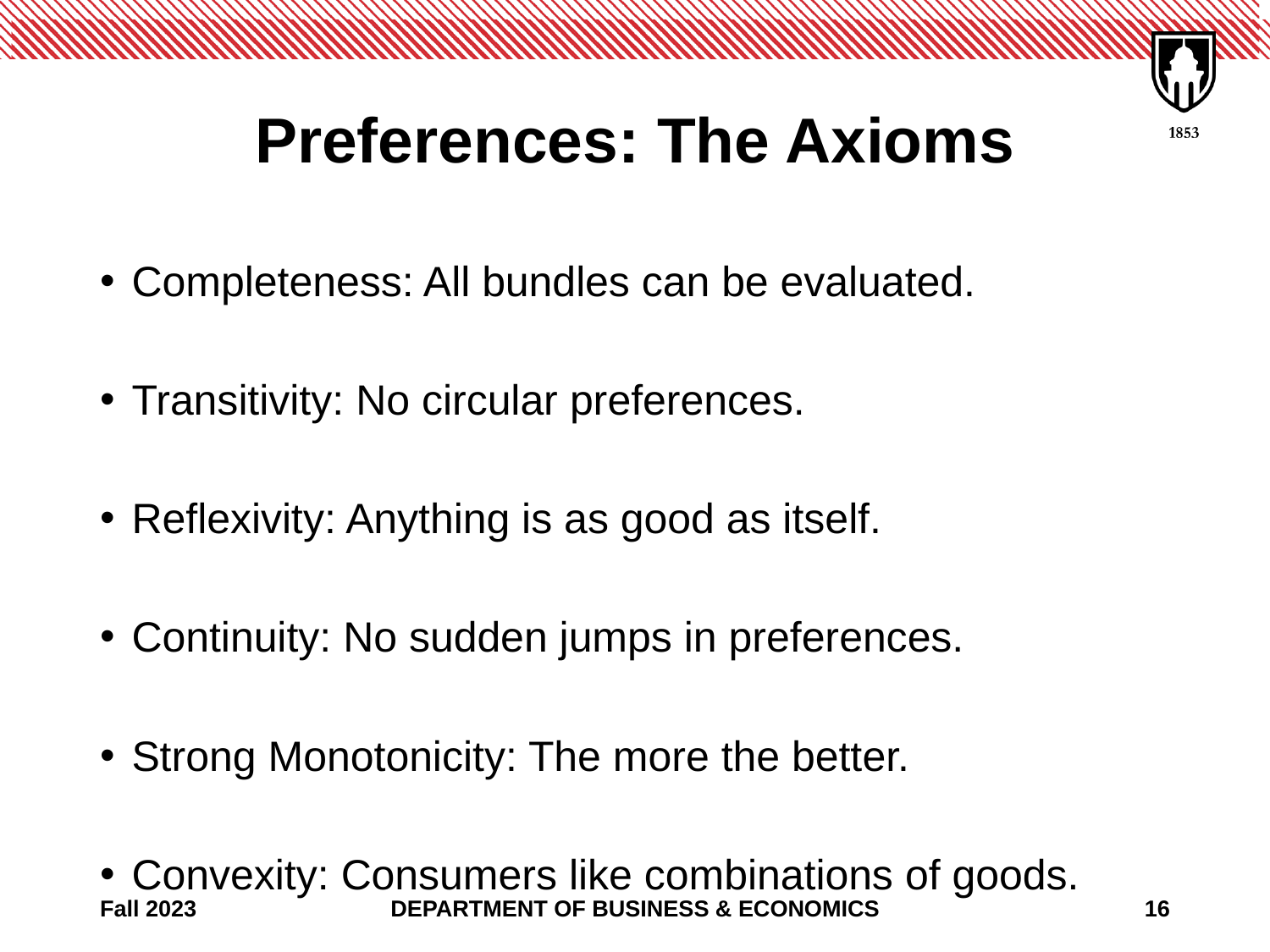

# Preferences: The Axioms
Completeness: All bundles can be evaluated.

Transitivity: No circular preferences.

Reflexivity: Anything is as good as itself.

Continuity: No sudden jumps in preferences.

Strong Monotonicity: The more the better.

Convexity: Consumers like combinations of goods.

Fall 2023
DEPARTMENT OF BUSINESS & ECONOMICS
16